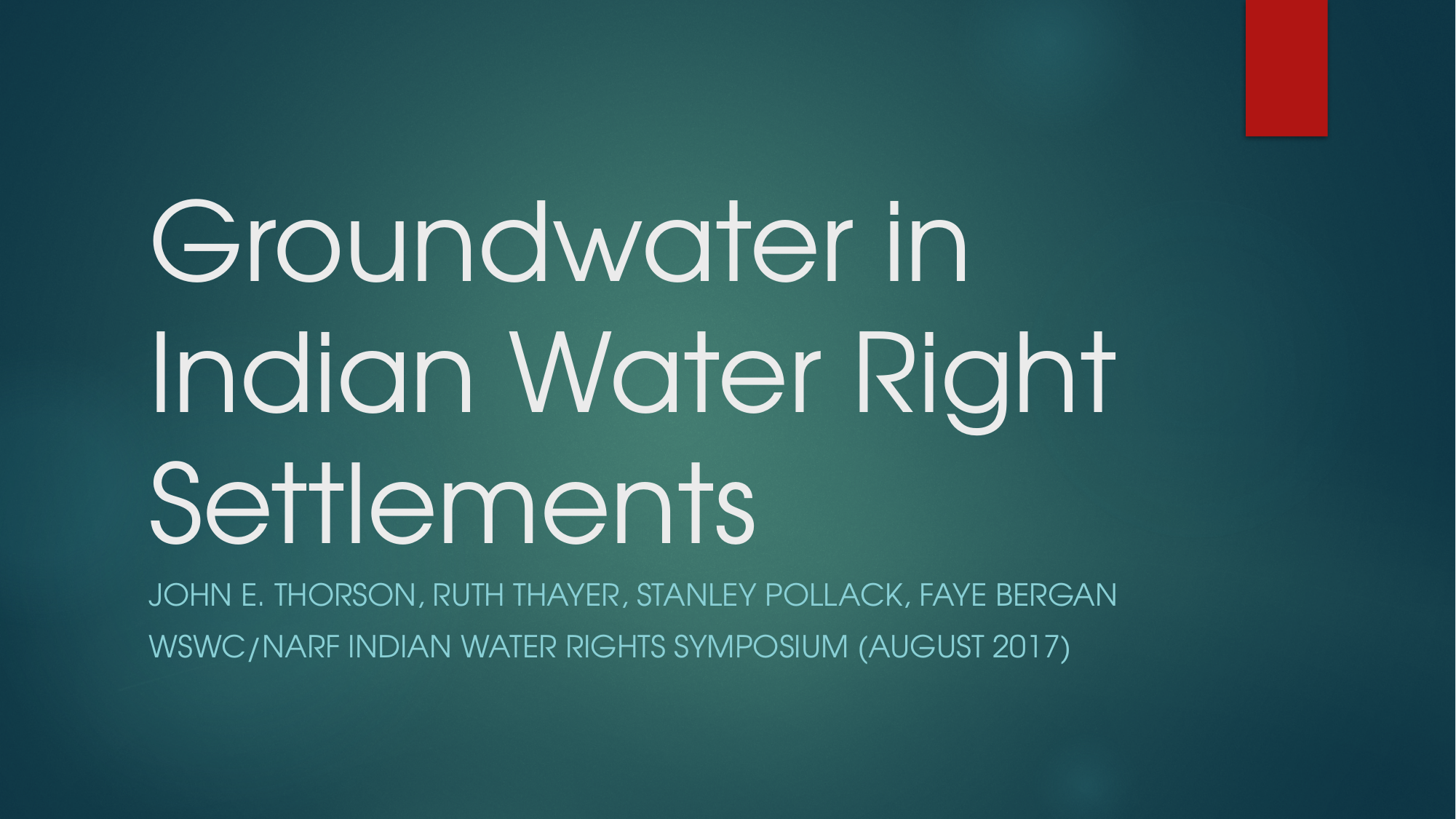

# Groundwater in Indian Water Right Settlements
John E. Thorson, Ruth Thayer, Stanley Pollack, Faye Bergan
WSWC/NARF Indian Water Rights Symposium (August 2017)